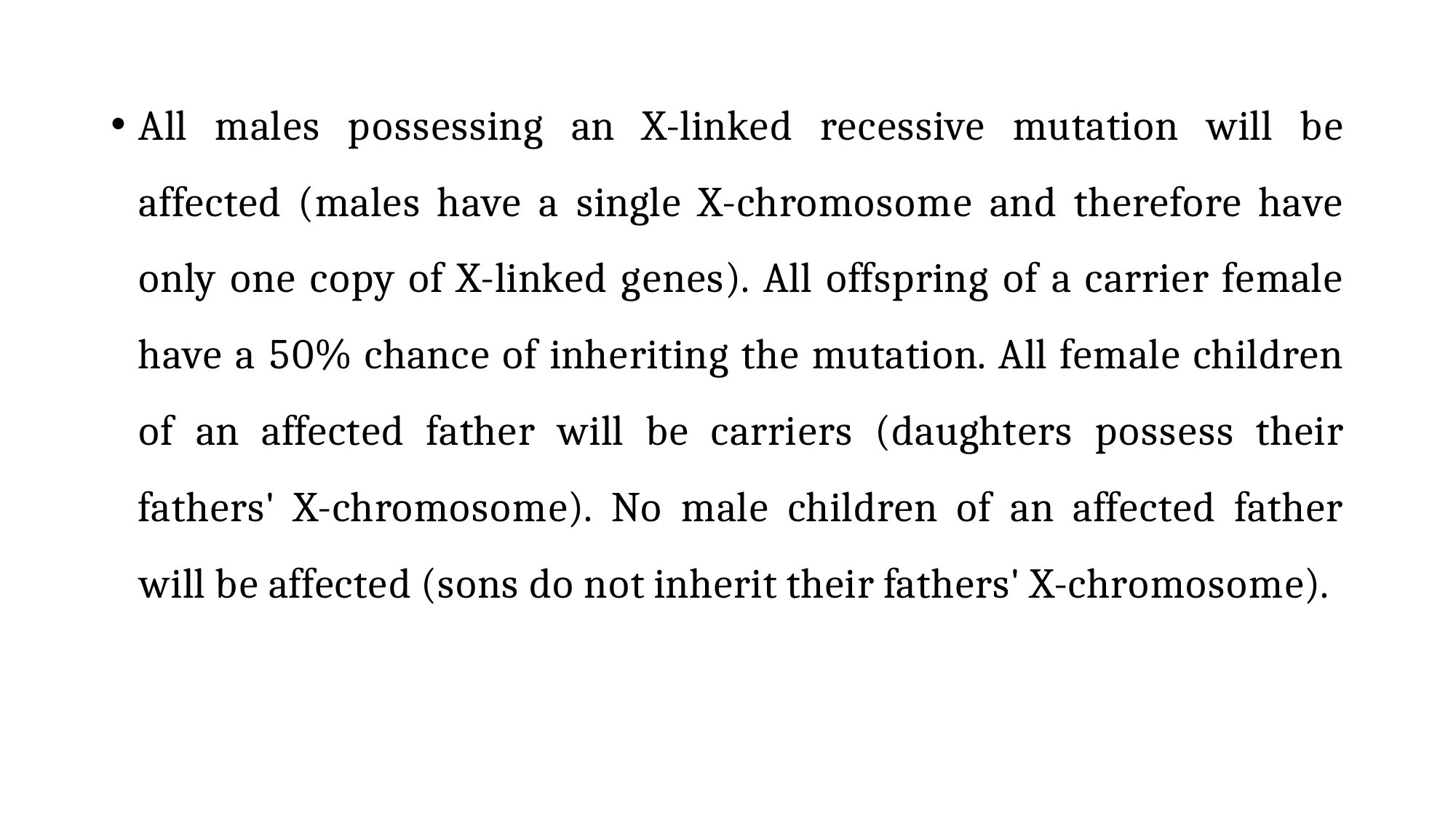

All males possessing an X-linked recessive mutation will be affected (males have a single X-chromosome and therefore have only one copy of X-linked genes). All offspring of a carrier female have a 50% chance of inheriting the mutation. All female children of an affected father will be carriers (daughters possess their fathers' X-chromosome). No male children of an affected father will be affected (sons do not inherit their fathers' X-chromosome).